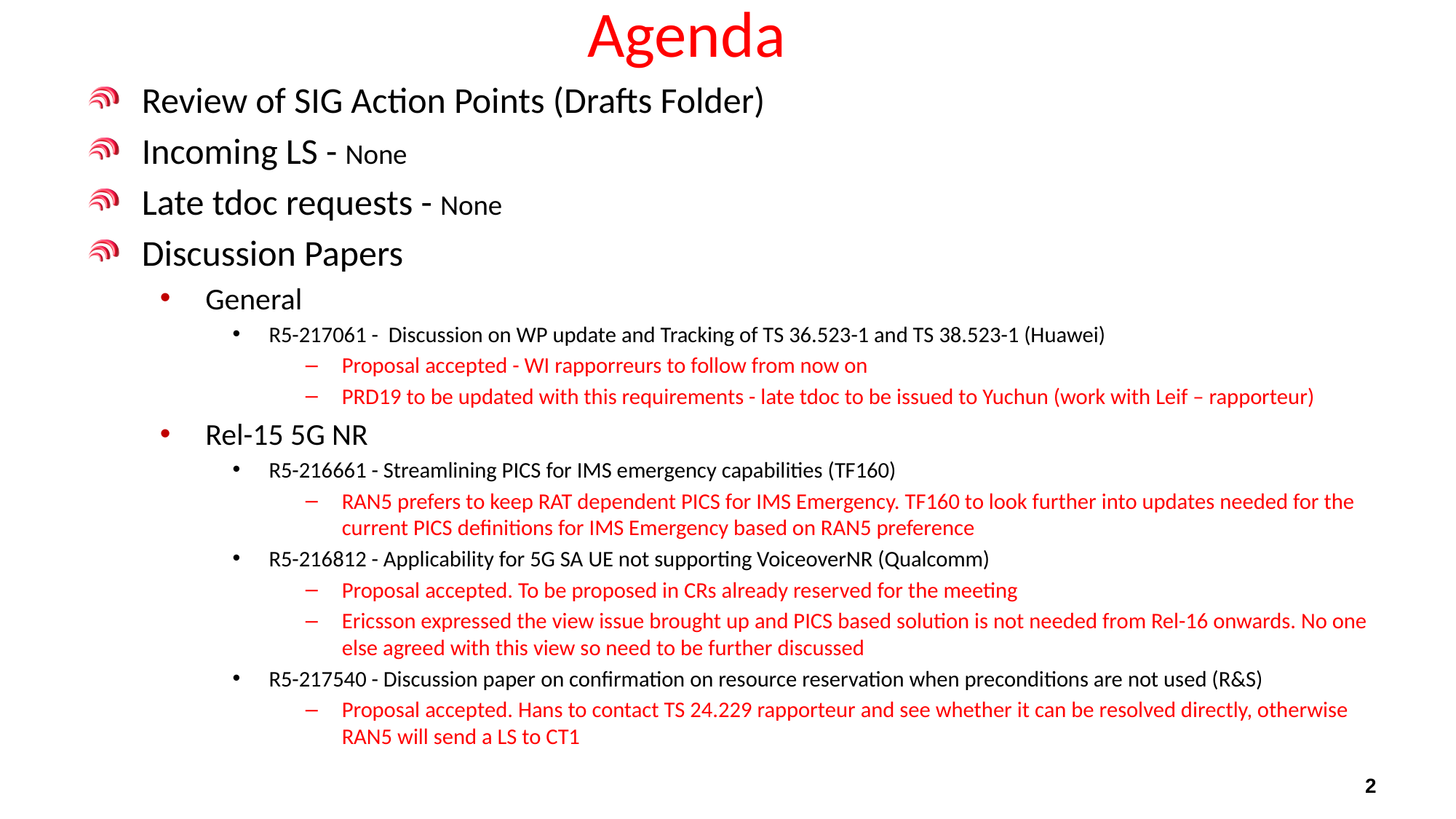

# Agenda
Review of SIG Action Points (Drafts Folder)
Incoming LS - None
Late tdoc requests - None
Discussion Papers
General
R5-217061 -  Discussion on WP update and Tracking of TS 36.523-1 and TS 38.523-1 (Huawei)
Proposal accepted - WI rapporreurs to follow from now on
PRD19 to be updated with this requirements - late tdoc to be issued to Yuchun (work with Leif – rapporteur)
Rel-15 5G NR
R5-216661 - Streamlining PICS for IMS emergency capabilities (TF160)
RAN5 prefers to keep RAT dependent PICS for IMS Emergency. TF160 to look further into updates needed for the current PICS definitions for IMS Emergency based on RAN5 preference
R5-216812 - Applicability for 5G SA UE not supporting VoiceoverNR (Qualcomm)
Proposal accepted. To be proposed in CRs already reserved for the meeting
Ericsson expressed the view issue brought up and PICS based solution is not needed from Rel-16 onwards. No one else agreed with this view so need to be further discussed
R5-217540 - Discussion paper on confirmation on resource reservation when preconditions are not used (R&S)
Proposal accepted. Hans to contact TS 24.229 rapporteur and see whether it can be resolved directly, otherwise RAN5 will send a LS to CT1